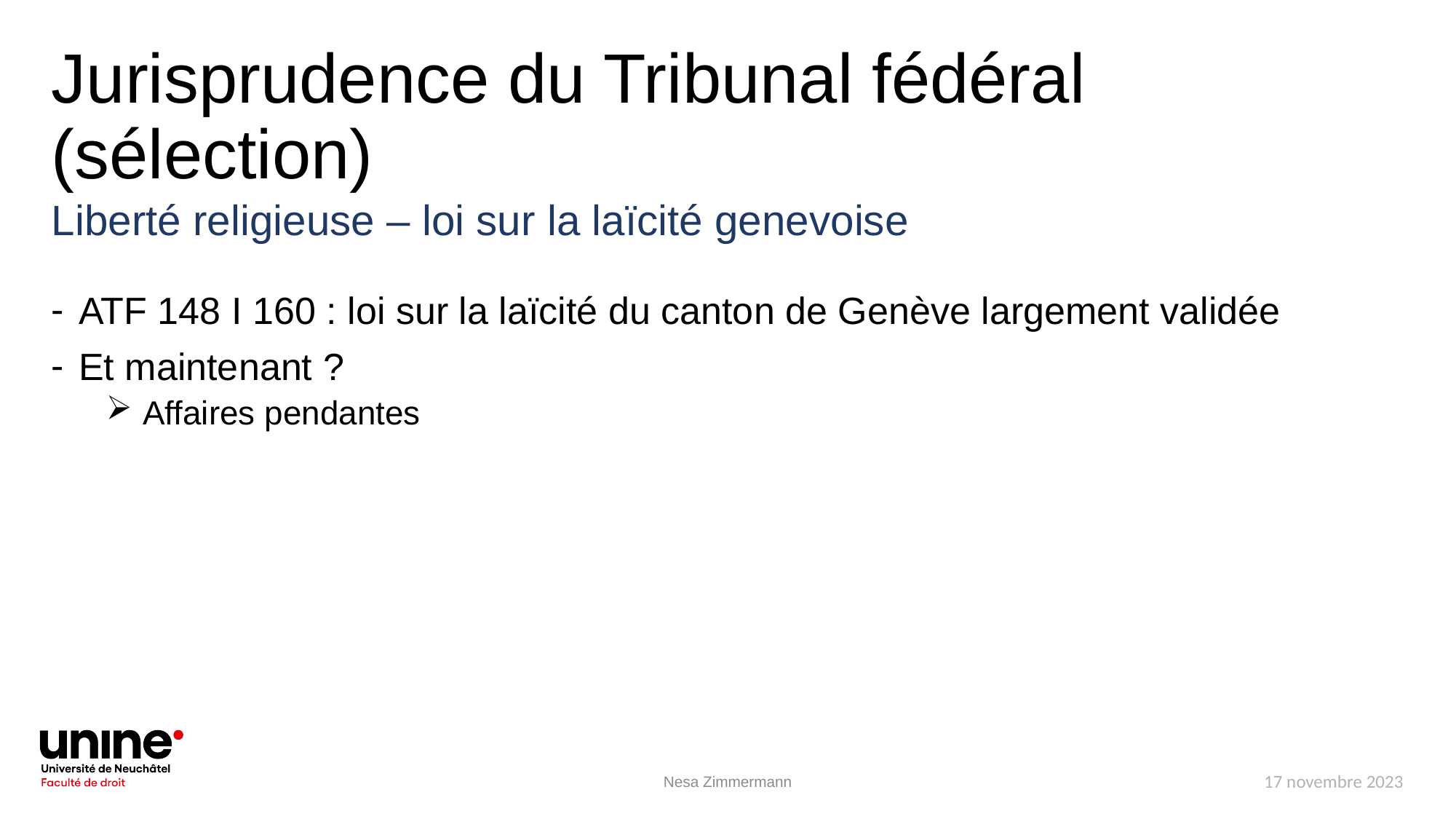

# Jurisprudence du Tribunal fédéral (sélection)
Liberté religieuse – loi sur la laïcité genevoise

ATF 148 I 160 : loi sur la laïcité du canton de Genève largement validée
Et maintenant ?
 Affaires pendantes
Nesa Zimmermann
17 novembre 2023